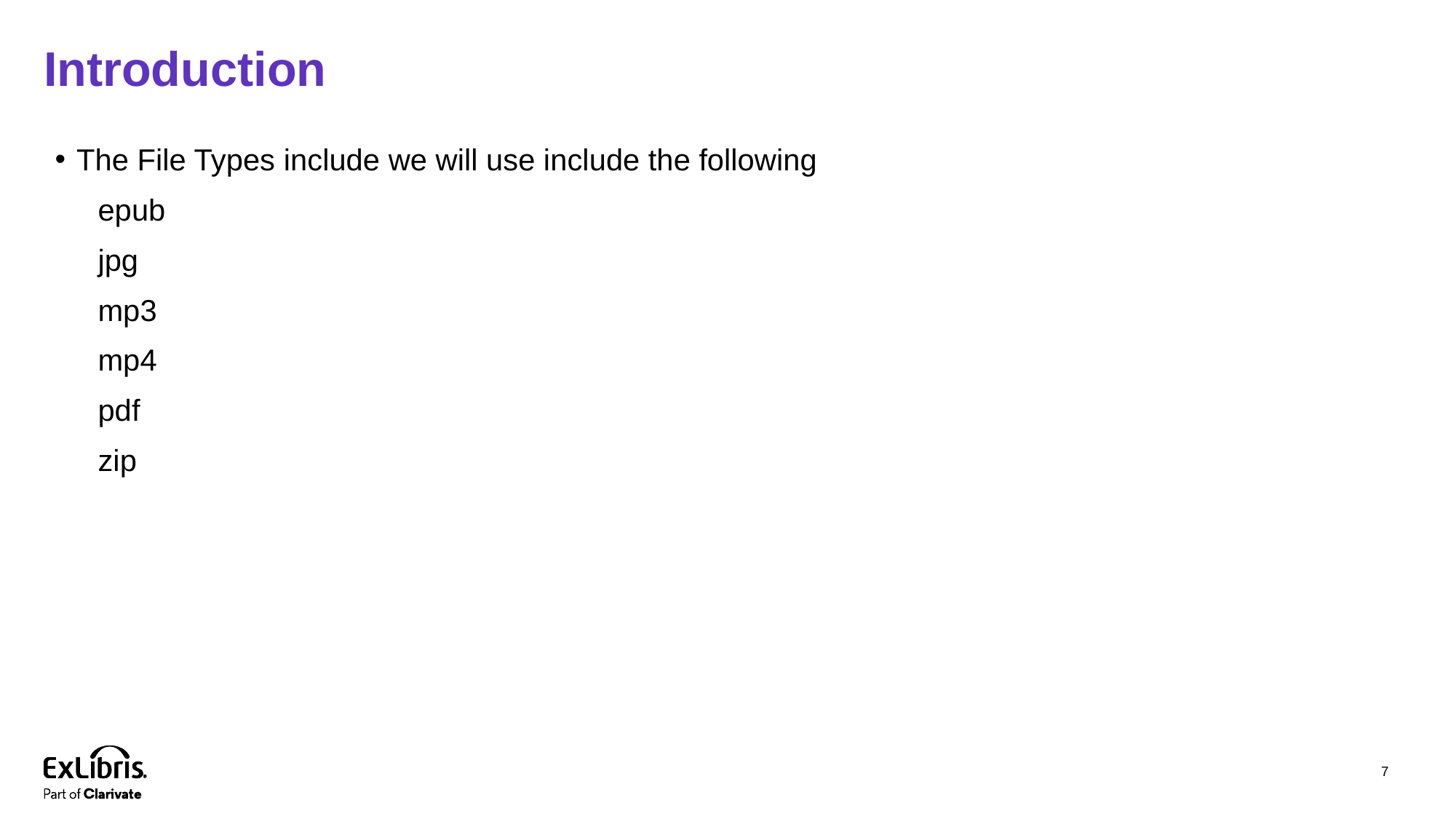

# Introduction
The File Types include we will use include the following
epub
jpg
mp3
mp4
pdf
zip
7